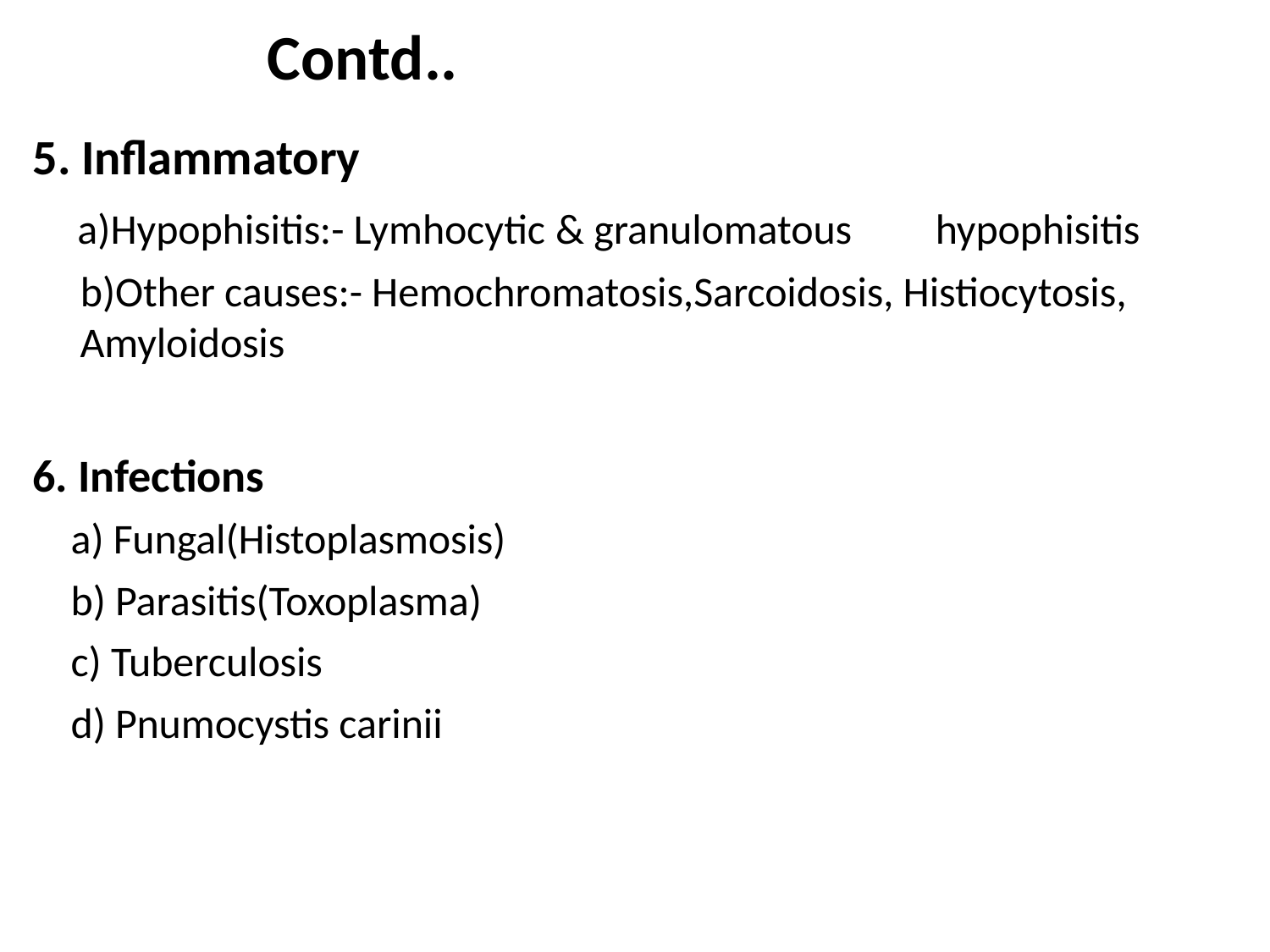

# Contd..
Inflammatory
Hypophisitis:- Lymhocytic & granulomatous	hypophisitis
Other causes:- Hemochromatosis,Sarcoidosis, Histiocytosis,  Amyloidosis

Infections
Fungal(Histoplasmosis)
Parasitis(Toxoplasma)
Tuberculosis
Pnumocystis carinii